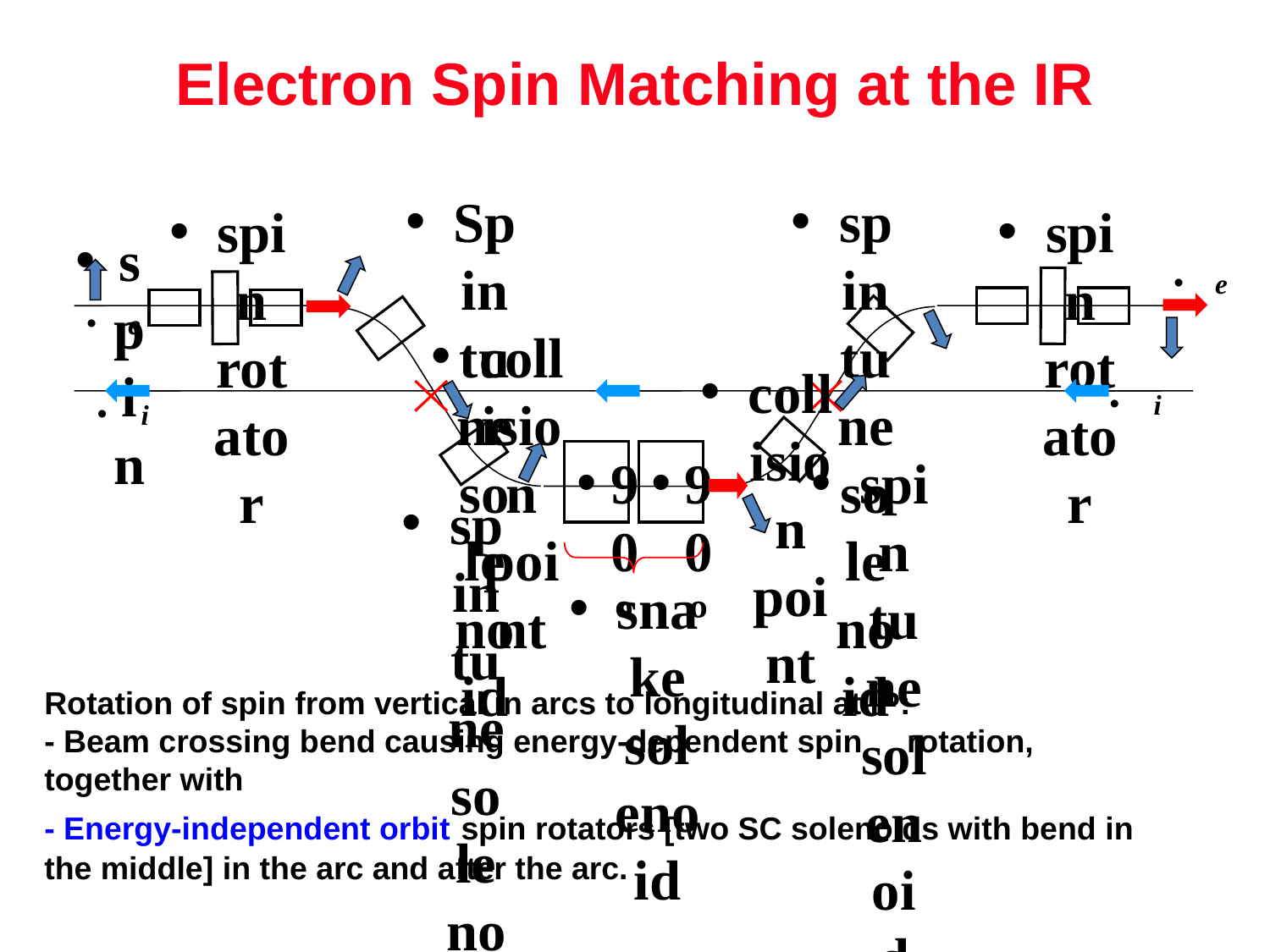

# Electron Spin Matching at the IR
Spin tune solenoid
spin tune solenoid
spin rotator
spin rotator
spin

e

e

collision point

collision point

i

i

90º

90º
spin tune solenoid

spin tune solenoid

snake solenoid
Rotation of spin from vertical in arcs to longitudinal at IP:
- Beam crossing bend causing energy-dependent spin     rotation, together with
- Energy-independent orbit spin rotators [two SC solenoids with bend in the middle] in the arc and after the arc.